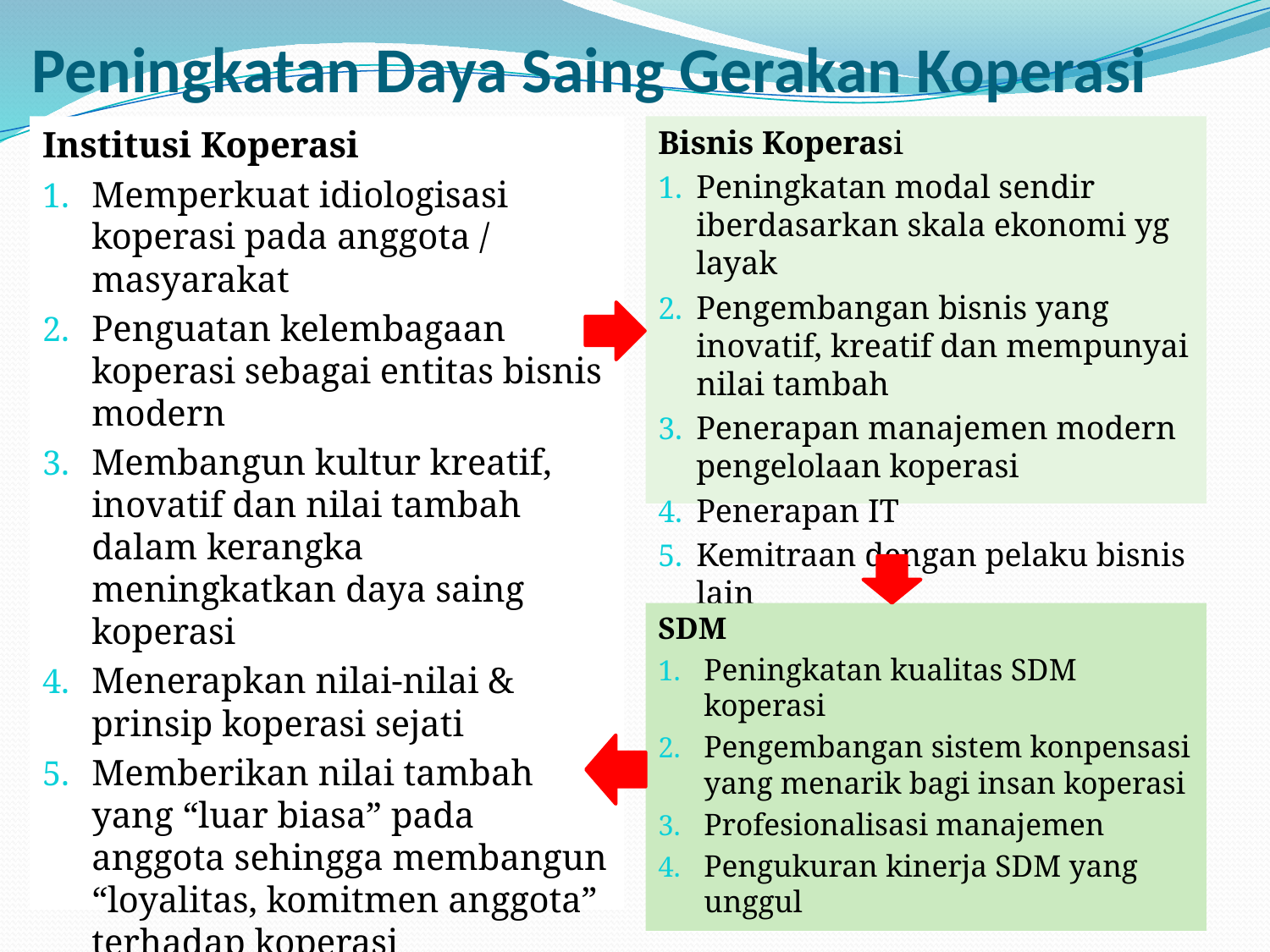

# Peningkatan Daya Saing Gerakan Koperasi
Institusi Koperasi
Memperkuat idiologisasi koperasi pada anggota / masyarakat
Penguatan kelembagaan koperasi sebagai entitas bisnis modern
Membangun kultur kreatif, inovatif dan nilai tambah dalam kerangka meningkatkan daya saing koperasi
Menerapkan nilai-nilai & prinsip koperasi sejati
Memberikan nilai tambah yang “luar biasa” pada anggota sehingga membangun “loyalitas, komitmen anggota” terhadap koperasi
Memperkuat jaringan kemitraan koperasi dengan stake holder
Bisnis Koperasi
Peningkatan modal sendir iberdasarkan skala ekonomi yg layak
Pengembangan bisnis yang inovatif, kreatif dan mempunyai nilai tambah
Penerapan manajemen modern pengelolaan koperasi
Penerapan IT
Kemitraan dengan pelaku bisnis lain

SDM
Peningkatan kualitas SDM koperasi
Pengembangan sistem konpensasi yang menarik bagi insan koperasi
Profesionalisasi manajemen
Pengukuran kinerja SDM yang unggul